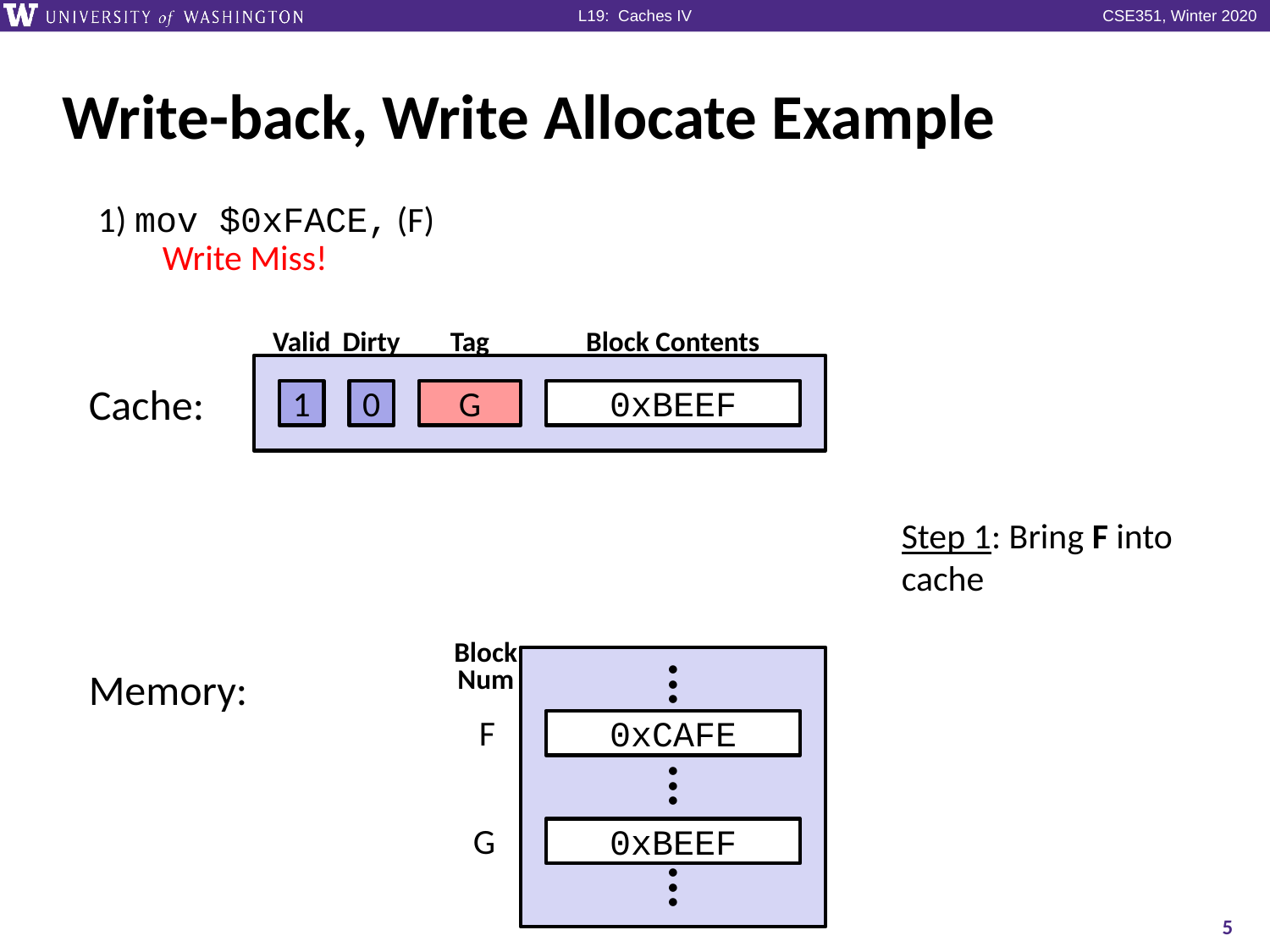

# Write-back, Write Allocate Example
1) mov $0xFACE, (F)
Write Miss!
Valid
Dirty
Tag
Block Contents

Cache:
1
0
G
0xBEEF
Step 1: Bring F into cache
Block
Num

Memory:
●
●
●
F
0xCAFE
●
●
●
G
0xBEEF
●
●
●
5